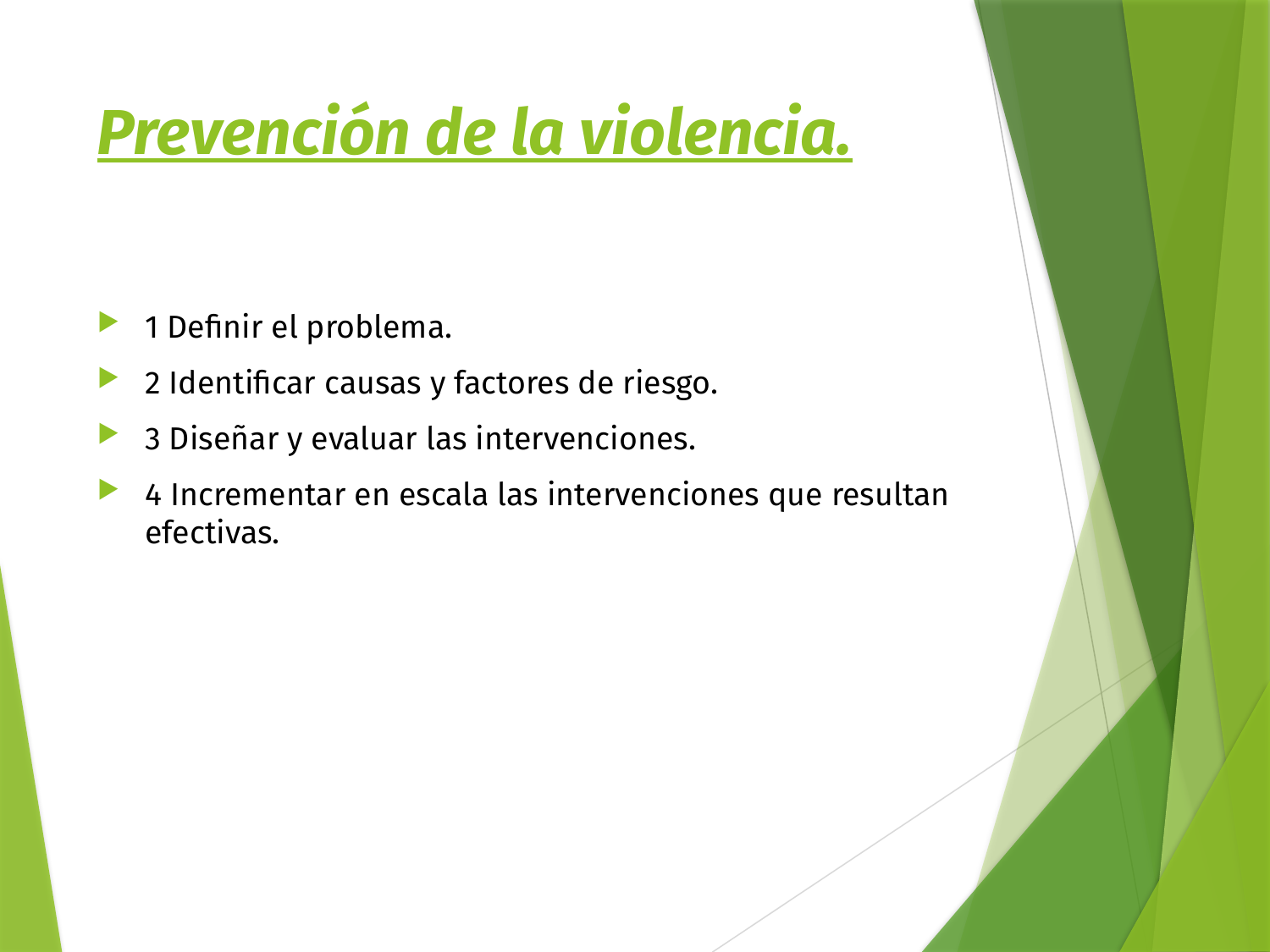

# Prevención de la violencia.
1 Definir el problema.
2 Identificar causas y factores de riesgo.
3 Diseñar y evaluar las intervenciones.
4 Incrementar en escala las intervenciones que resultan efectivas.